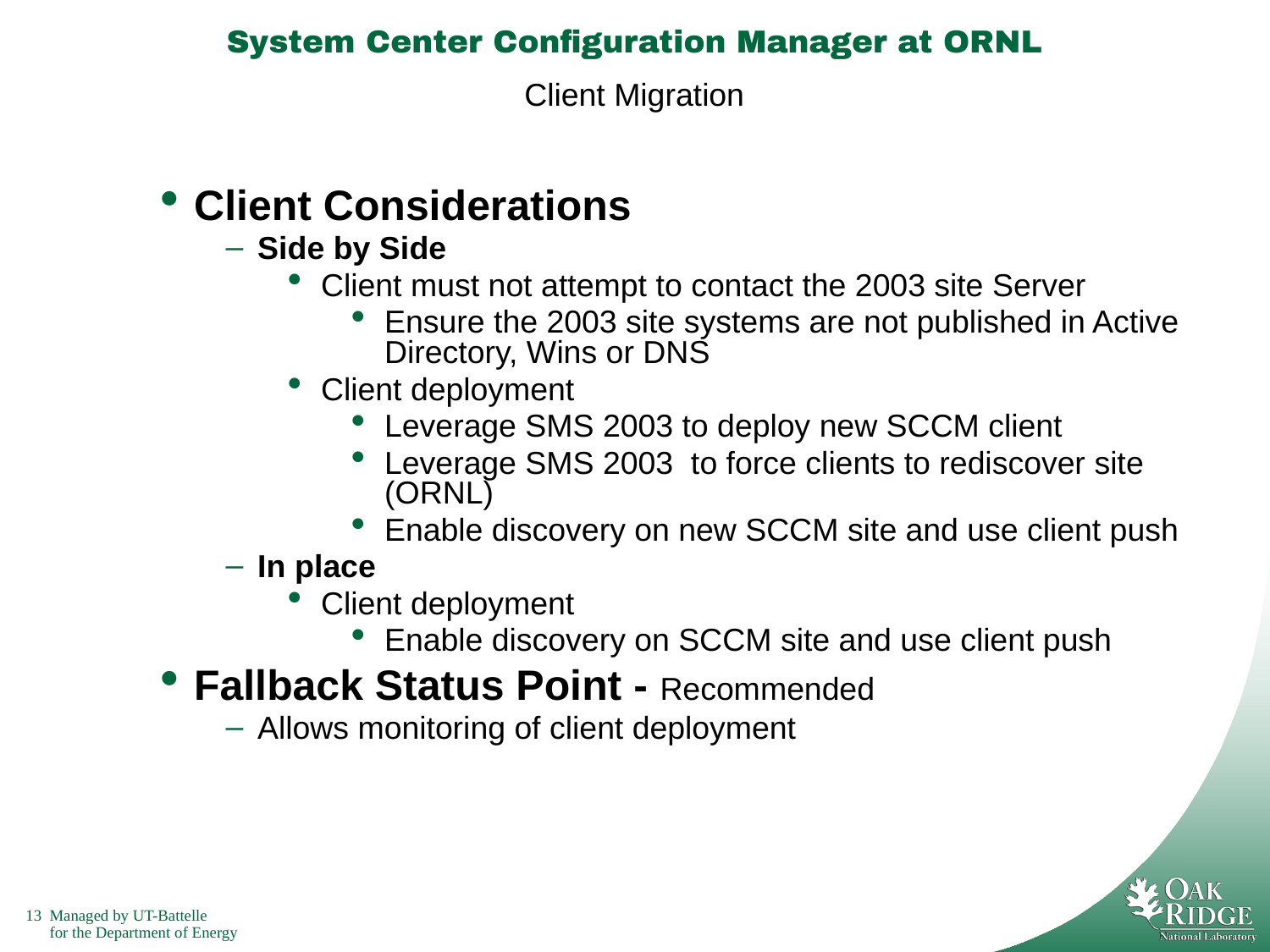

# System Center Configuration Manager at ORNL

Client Migration

Client Considerations
Side by Side
Client must not attempt to contact the 2003 site Server
Ensure the 2003 site systems are not published in Active Directory, Wins or DNS
Client deployment
Leverage SMS 2003 to deploy new SCCM client
Leverage SMS 2003  to force clients to rediscover site (ORNL)
Enable discovery on new SCCM site and use client push
In place
Client deployment
Enable discovery on SCCM site and use client push
Fallback Status Point - Recommended
Allows monitoring of client deployment